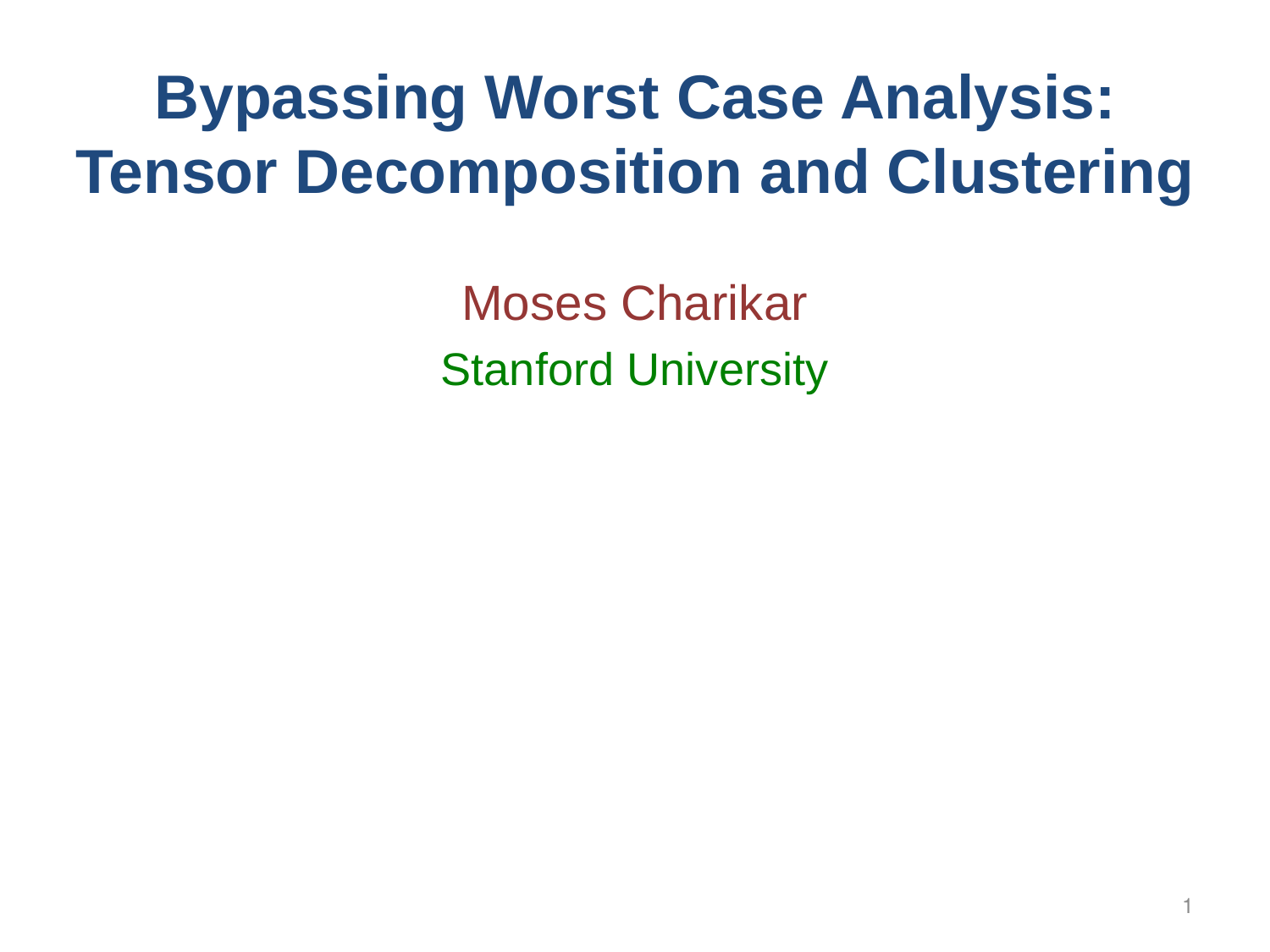

# Bypassing Worst Case Analysis: Tensor Decomposition and Clustering
Moses Charikar
Stanford University
1